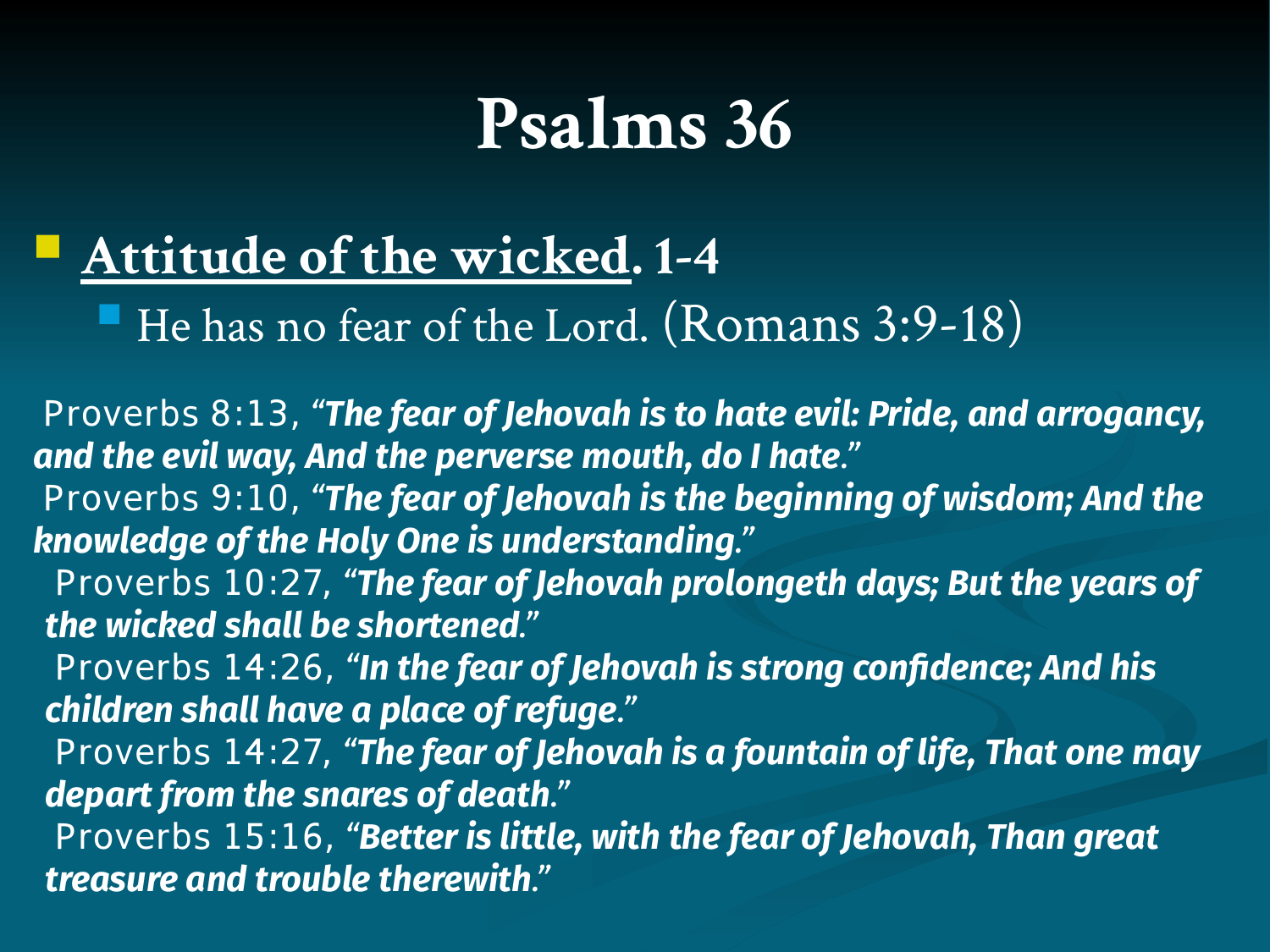

# Psalms 36
Attitude of the wicked. 1-4
He has no fear of the Lord. (Romans 3:9-18)

 Proverbs 8:13, “The fear of Jehovah is to hate evil: Pride, and arrogancy, and the evil way, And the perverse mouth, do I hate.”
 Proverbs 9:10, “The fear of Jehovah is the beginning of wisdom; And the knowledge of the Holy One is understanding.”
 Proverbs 10:27, “The fear of Jehovah prolongeth days; But the years of the wicked shall be shortened.”
 Proverbs 14:26, “In the fear of Jehovah is strong confidence; And his children shall have a place of refuge.”
 Proverbs 14:27, “The fear of Jehovah is a fountain of life, That one may depart from the snares of death.”
 Proverbs 15:16, “Better is little, with the fear of Jehovah, Than great treasure and trouble therewith.”